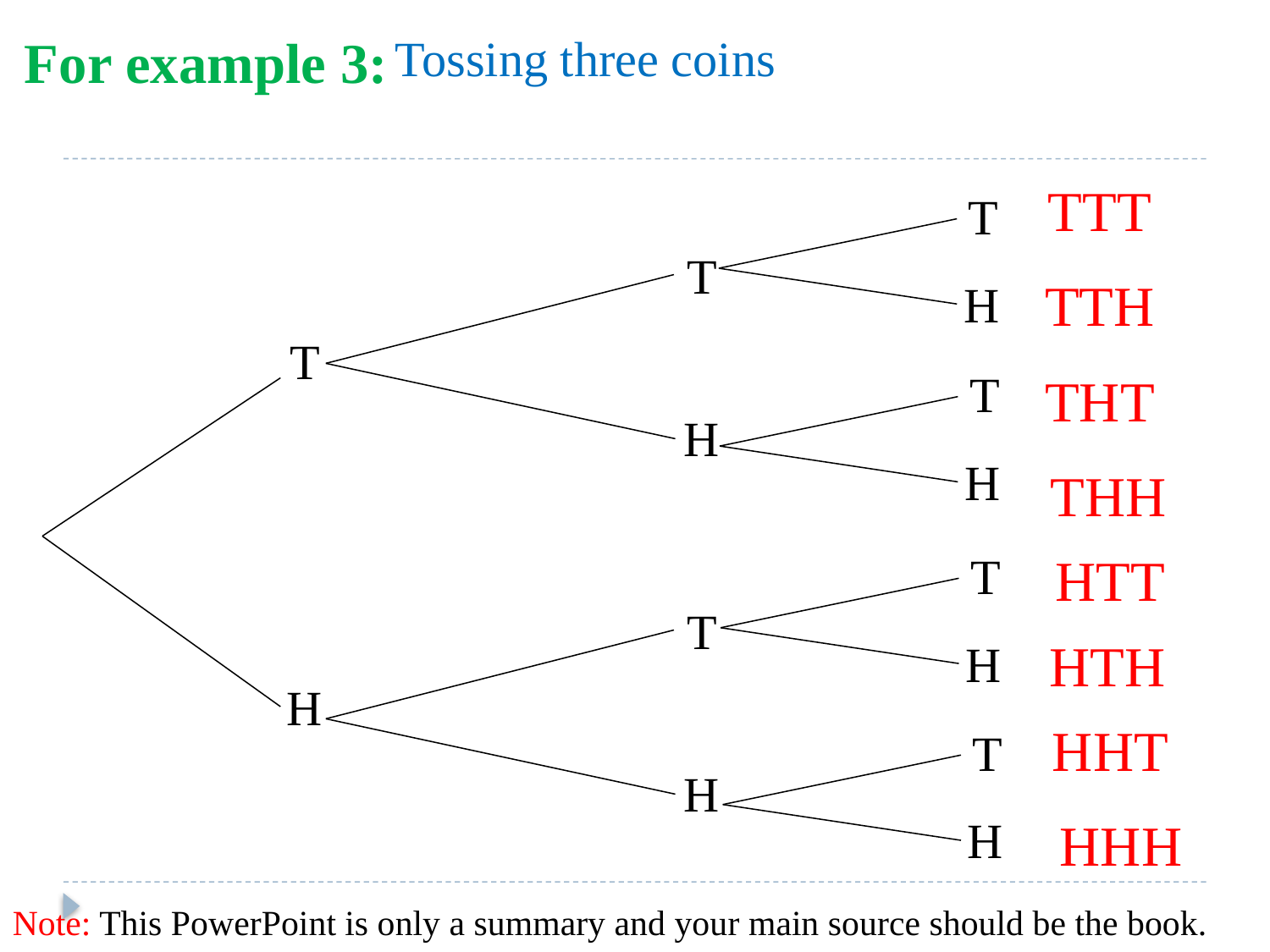

For example 3:
 Tossing three coins

TTT
T
T
T
H
T
H
H
TTH
H
T
H
T
H
T
H
THT
THH
HTT
HTH
HHT
HHH
Note: This PowerPoint is only a summary and your main source should be the book.